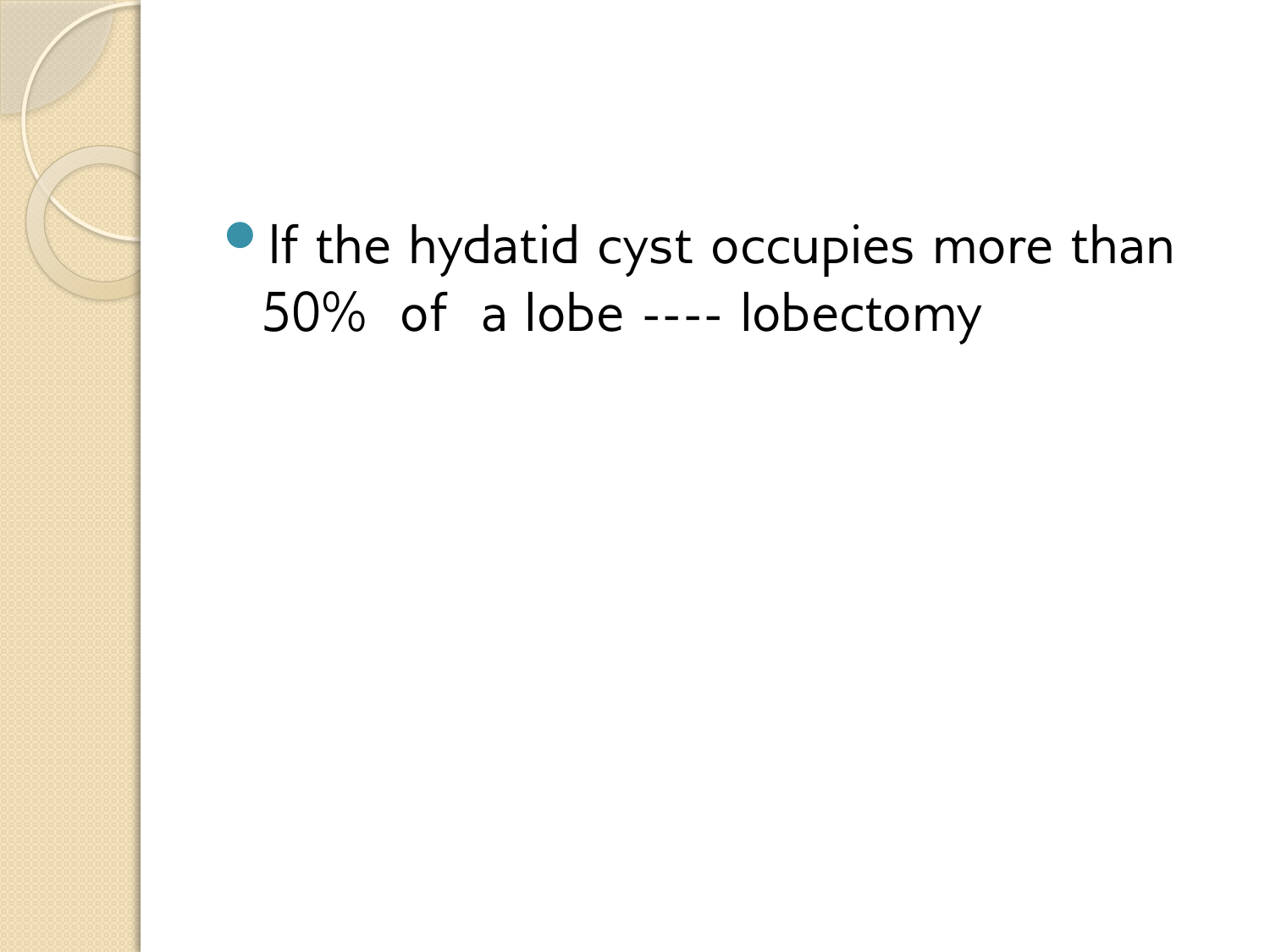

#
If the hydatid cyst occupies more than 50%  of  a lobe ---- lobectomy